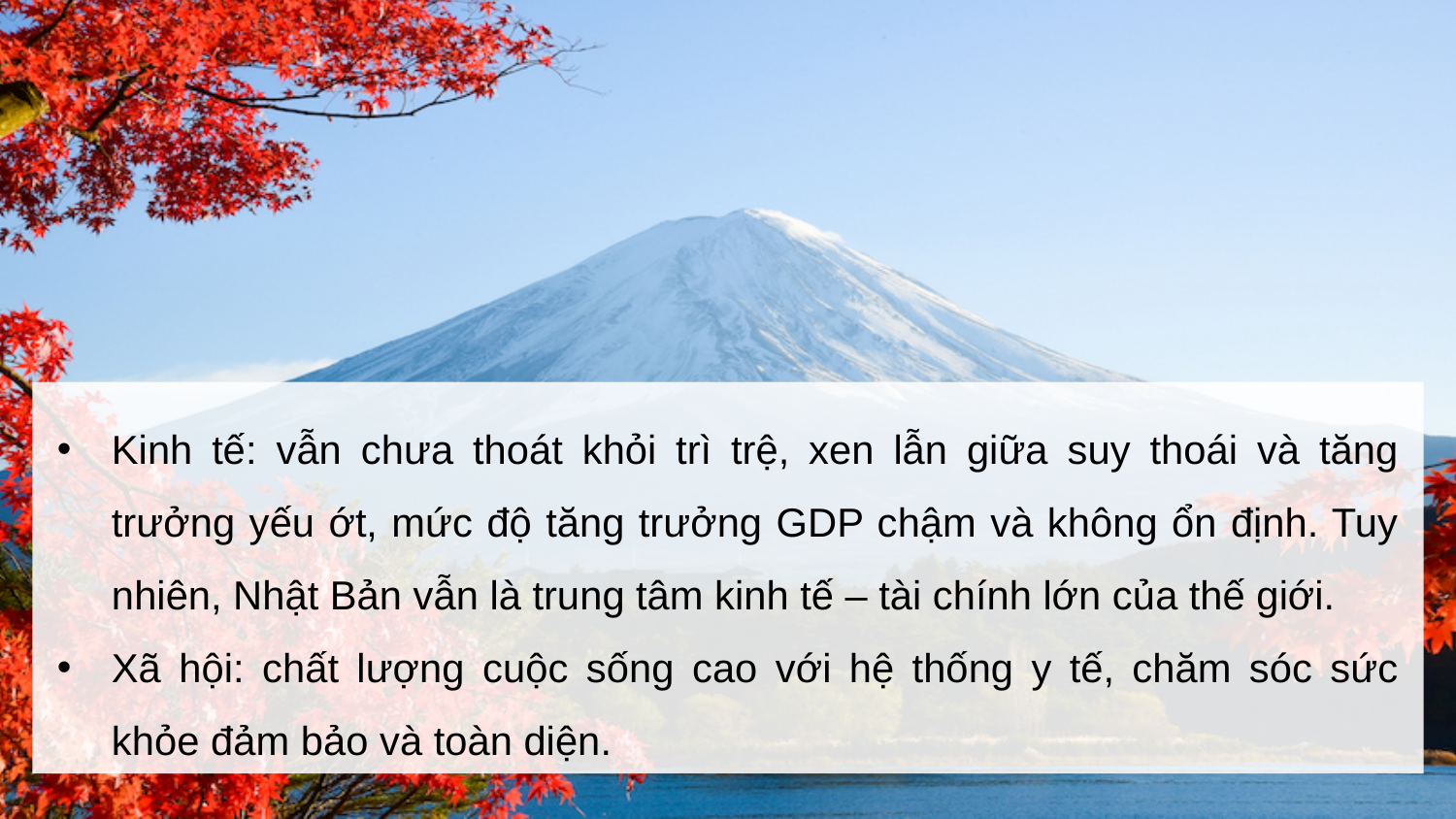

Kinh tế: vẫn chưa thoát khỏi trì trệ, xen lẫn giữa suy thoái và tăng trưởng yếu ớt, mức độ tăng trưởng GDP chậm và không ổn định. Tuy nhiên, Nhật Bản vẫn là trung tâm kinh tế – tài chính lớn của thế giới.
Xã hội: chất lượng cuộc sống cao với hệ thống y tế, chăm sóc sức khỏe đảm bảo và toàn diện.